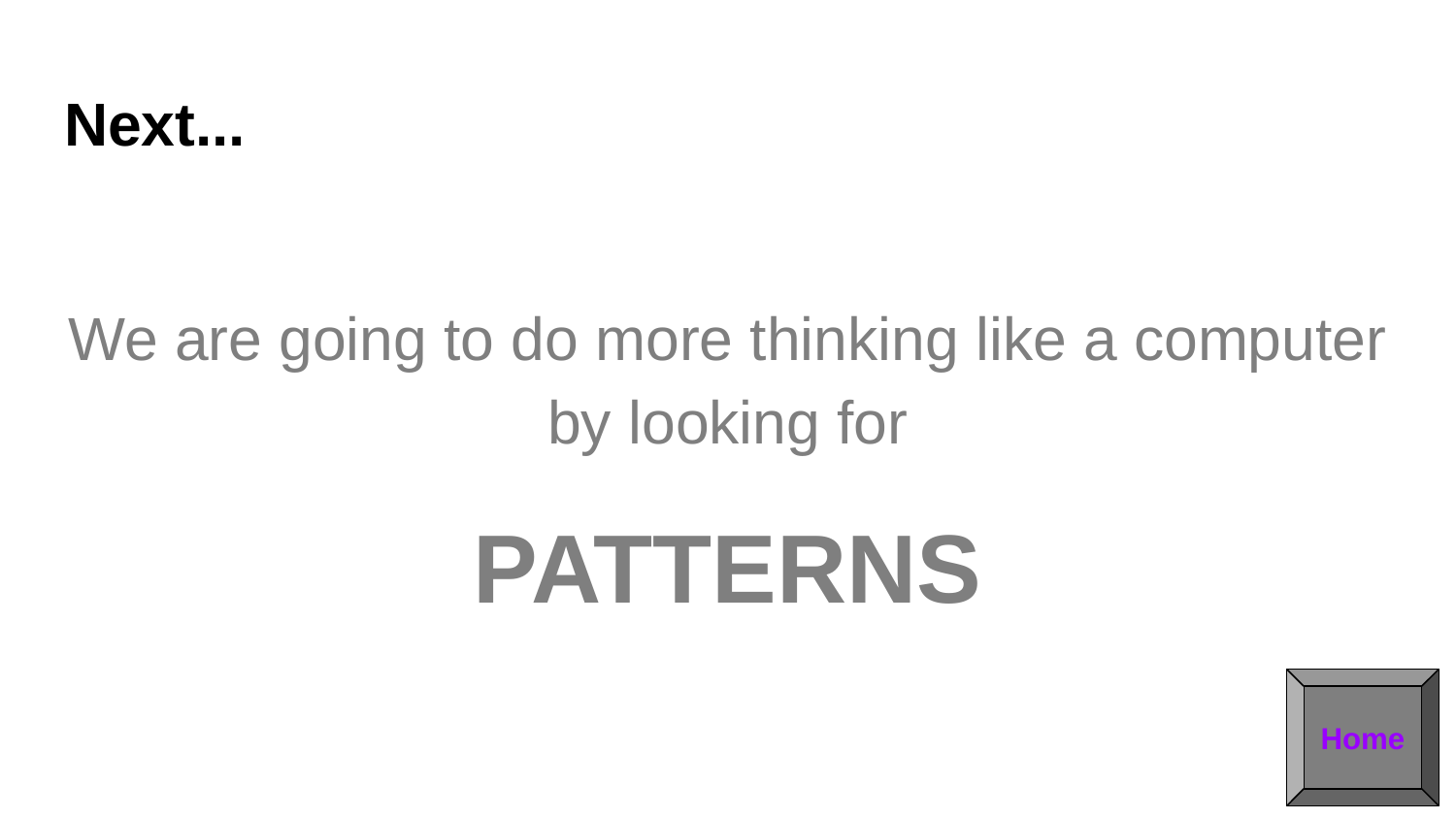

# Next...
We are going to do more thinking like a computer by looking for
PATTERNS
Home